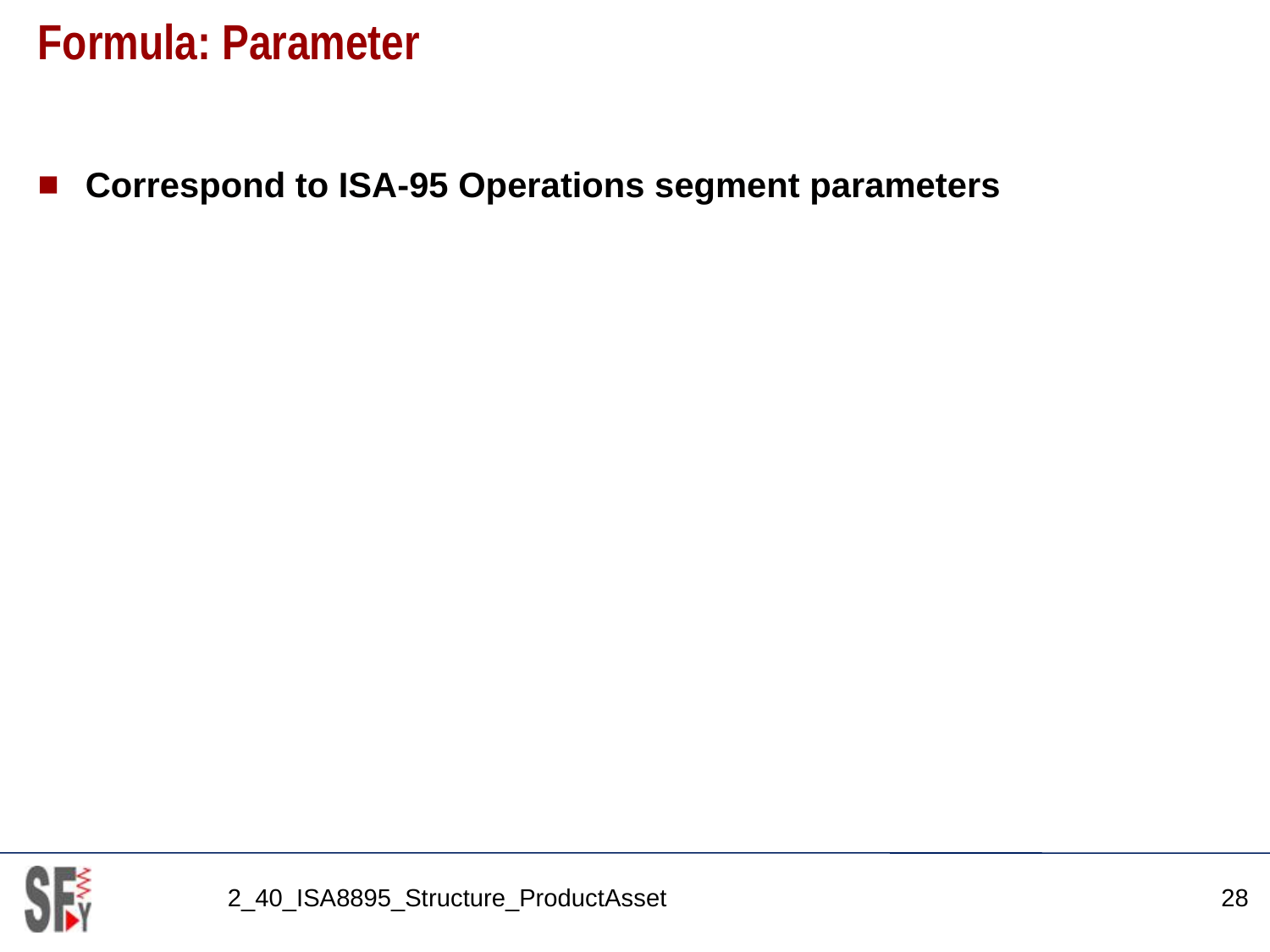

# Formula: Parameter
Correspond to ISA-95 Operations segment parameters
2_40_ISA8895_Structure_ProductAsset
28